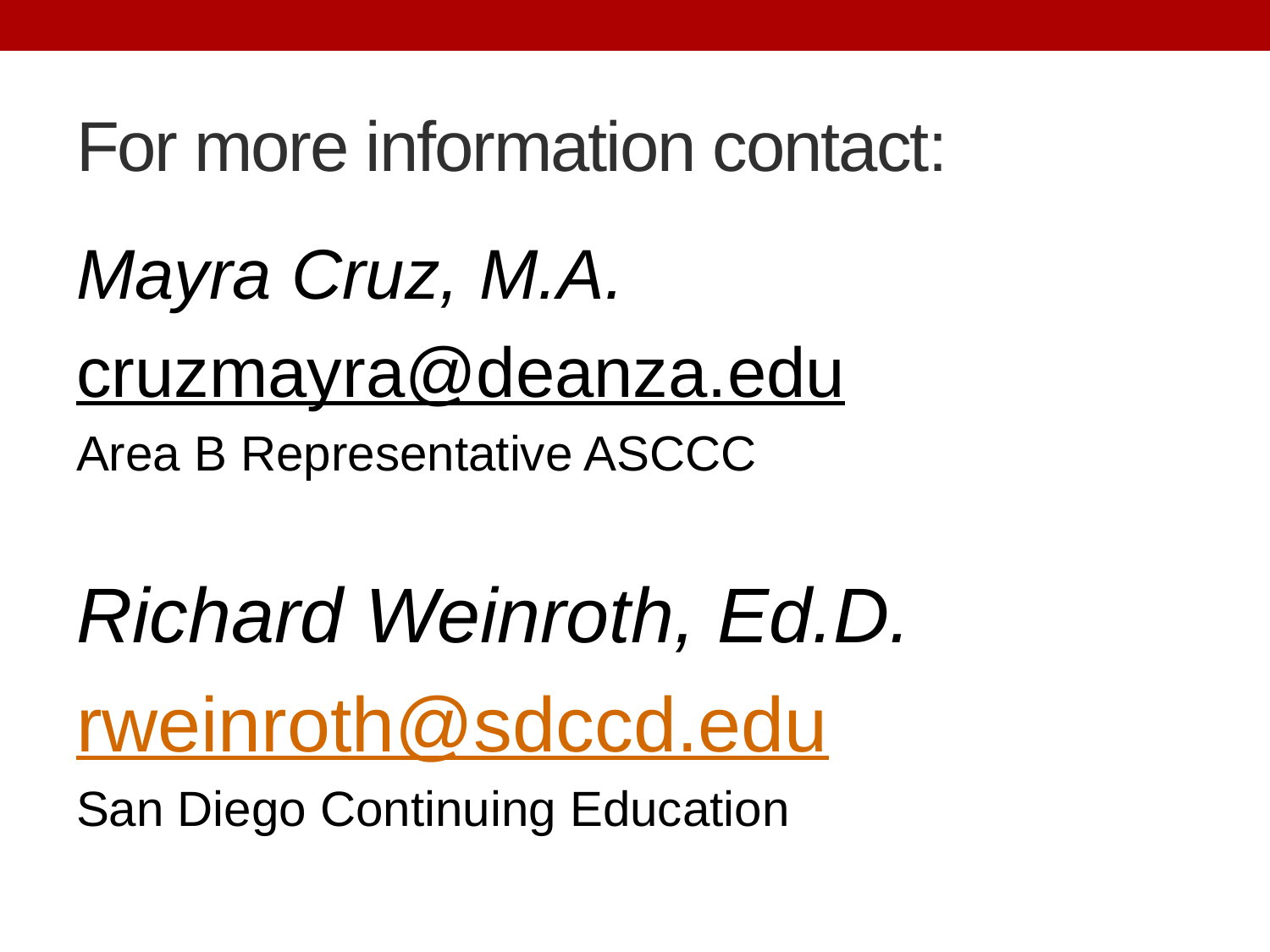

# For more information contact:
Mayra Cruz, M.A.
cruzmayra@deanza.edu
Area B Representative ASCCC

Richard Weinroth, Ed.D.
rweinroth@sdccd.edu
San Diego Continuing Education